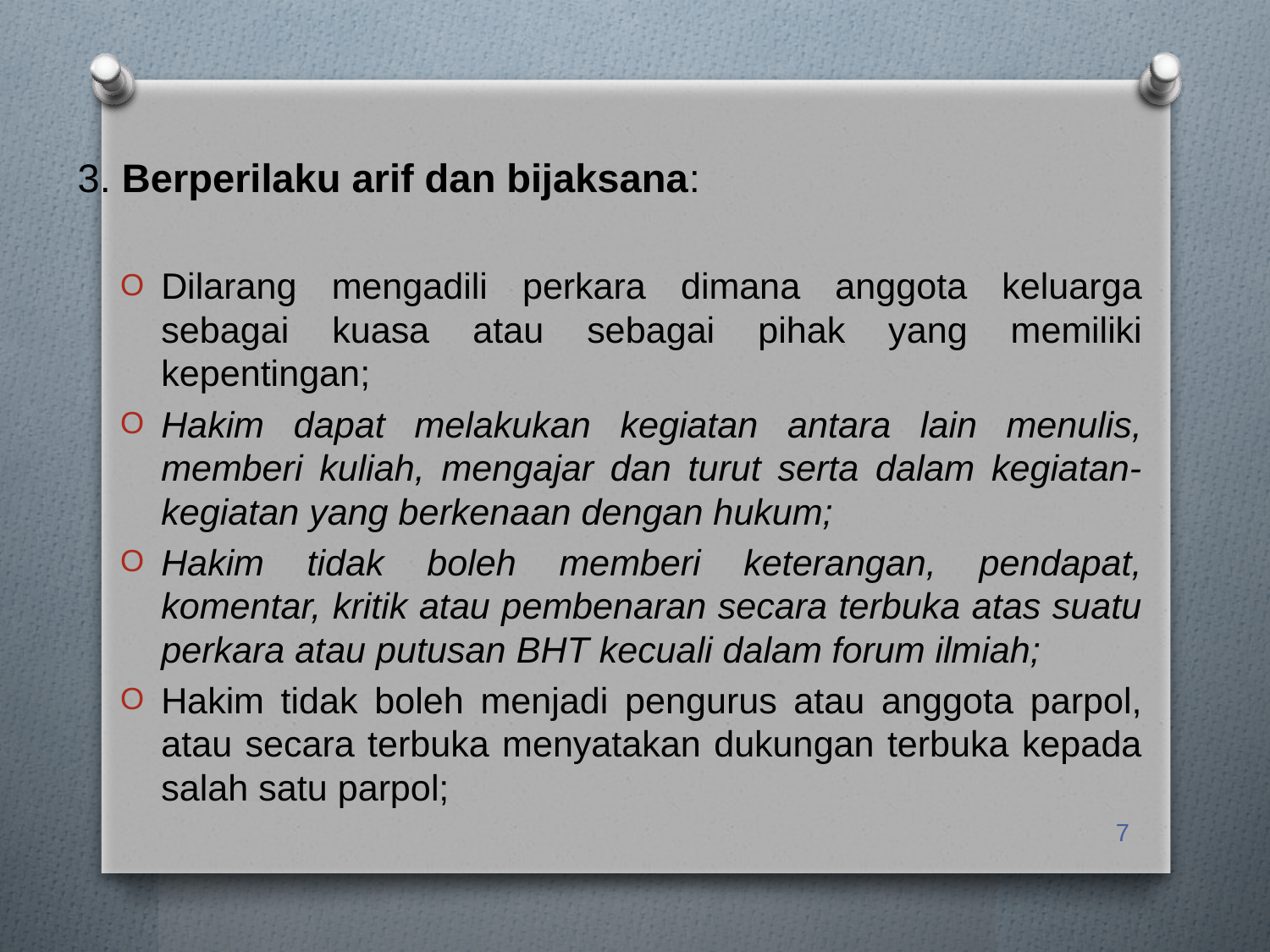

3. Berperilaku arif dan bijaksana:

Dilarang mengadili perkara dimana anggota keluarga sebagai kuasa atau sebagai pihak yang memiliki kepentingan;
Hakim dapat melakukan kegiatan antara lain menulis, memberi kuliah, mengajar dan turut serta dalam kegiatan-kegiatan yang berkenaan dengan hukum;
Hakim tidak boleh memberi keterangan, pendapat, komentar, kritik atau pembenaran secara terbuka atas suatu perkara atau putusan BHT kecuali dalam forum ilmiah;
Hakim tidak boleh menjadi pengurus atau anggota parpol, atau secara terbuka menyatakan dukungan terbuka kepada salah satu parpol;
7